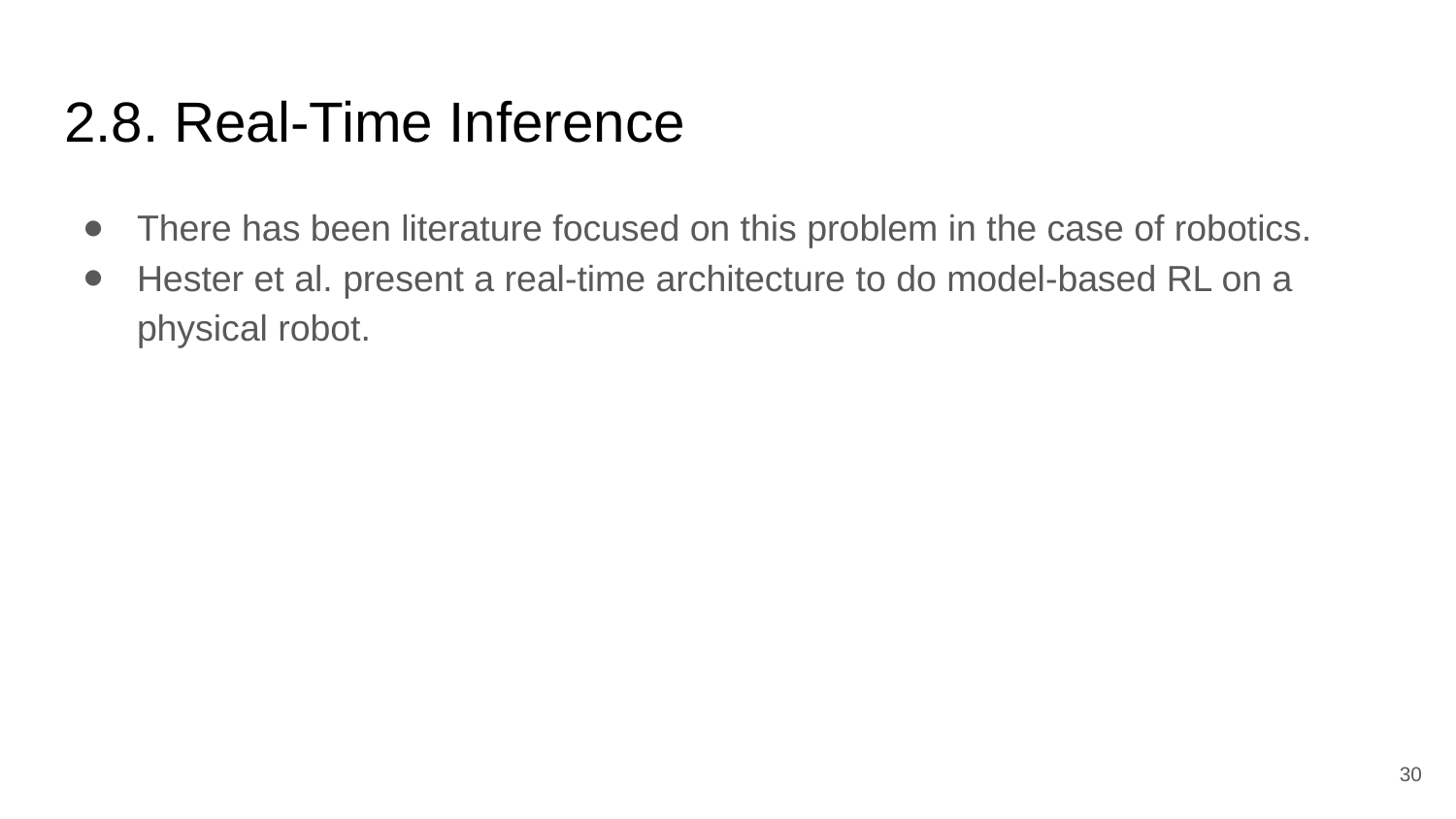

# 2.8. Real-Time Inference

There has been literature focused on this problem in the case of robotics.
Hester et al. present a real-time architecture to do model-based RL on a physical robot.

30